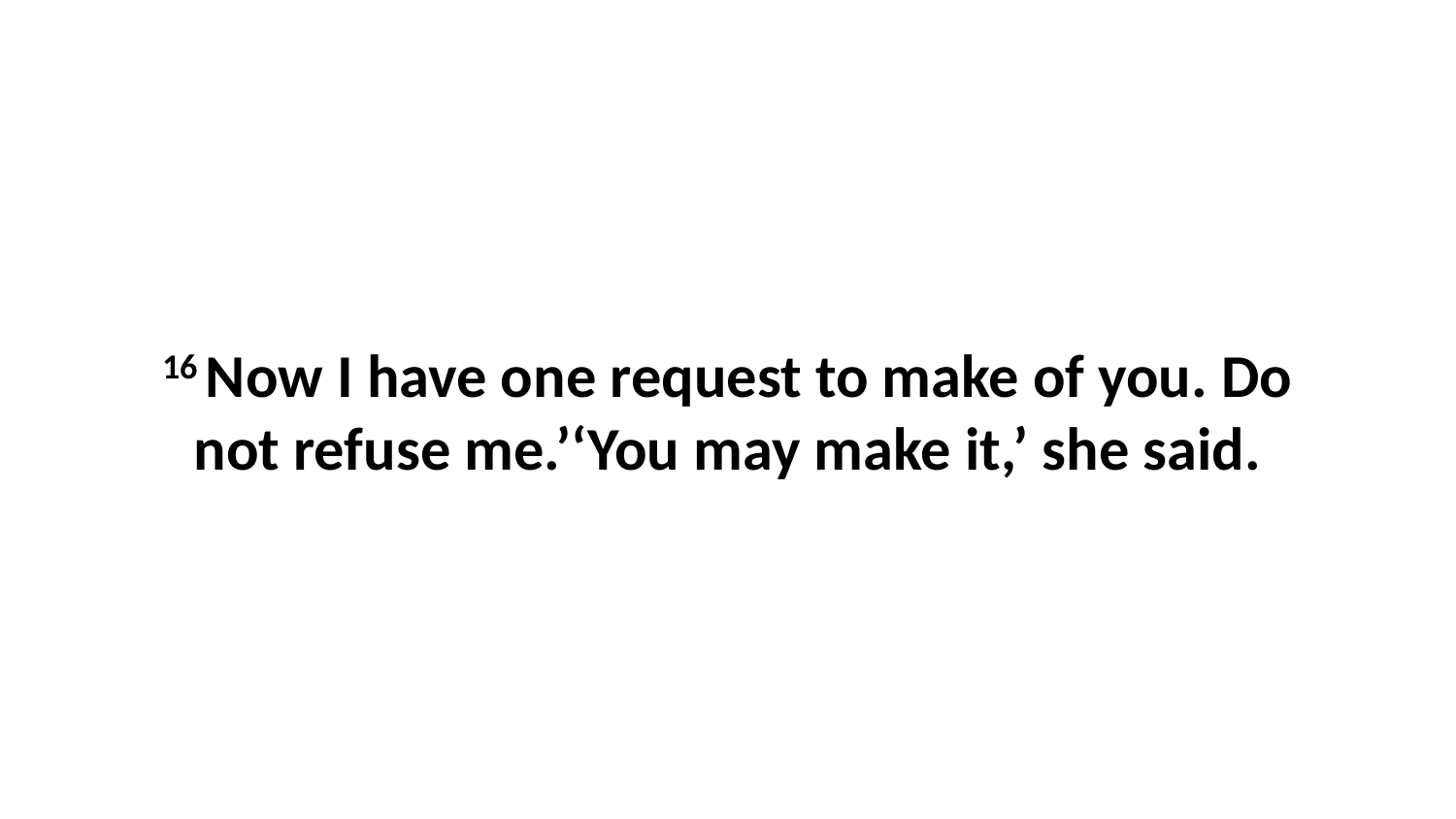

16 Now I have one request to make of you. Do not refuse me.’‘You may make it,’ she said.